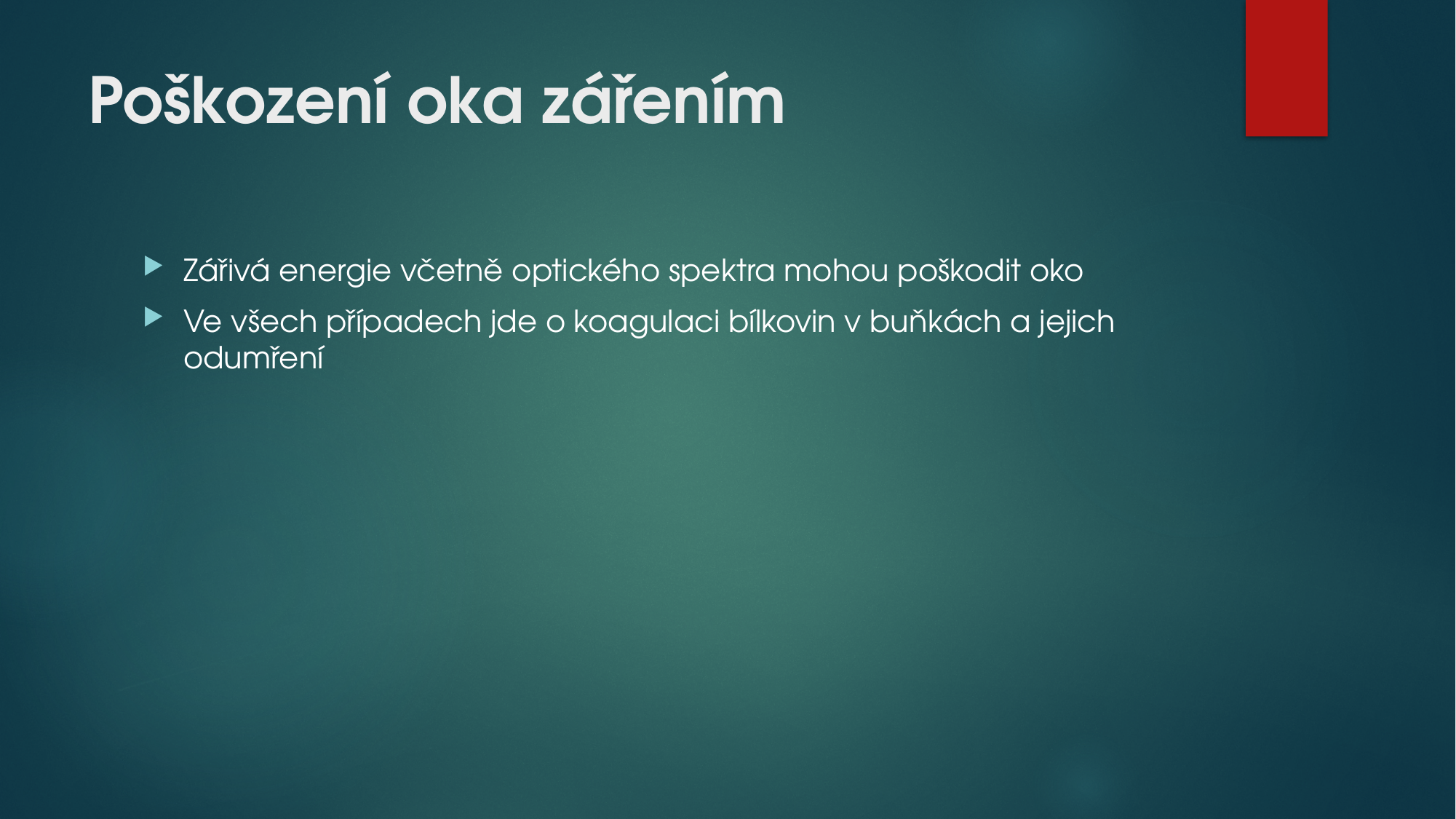

# Poškození oka zářením
Zářivá energie včetně optického spektra mohou poškodit oko
Ve všech případech jde o koagulaci bílkovin v buňkách a jejich odumření